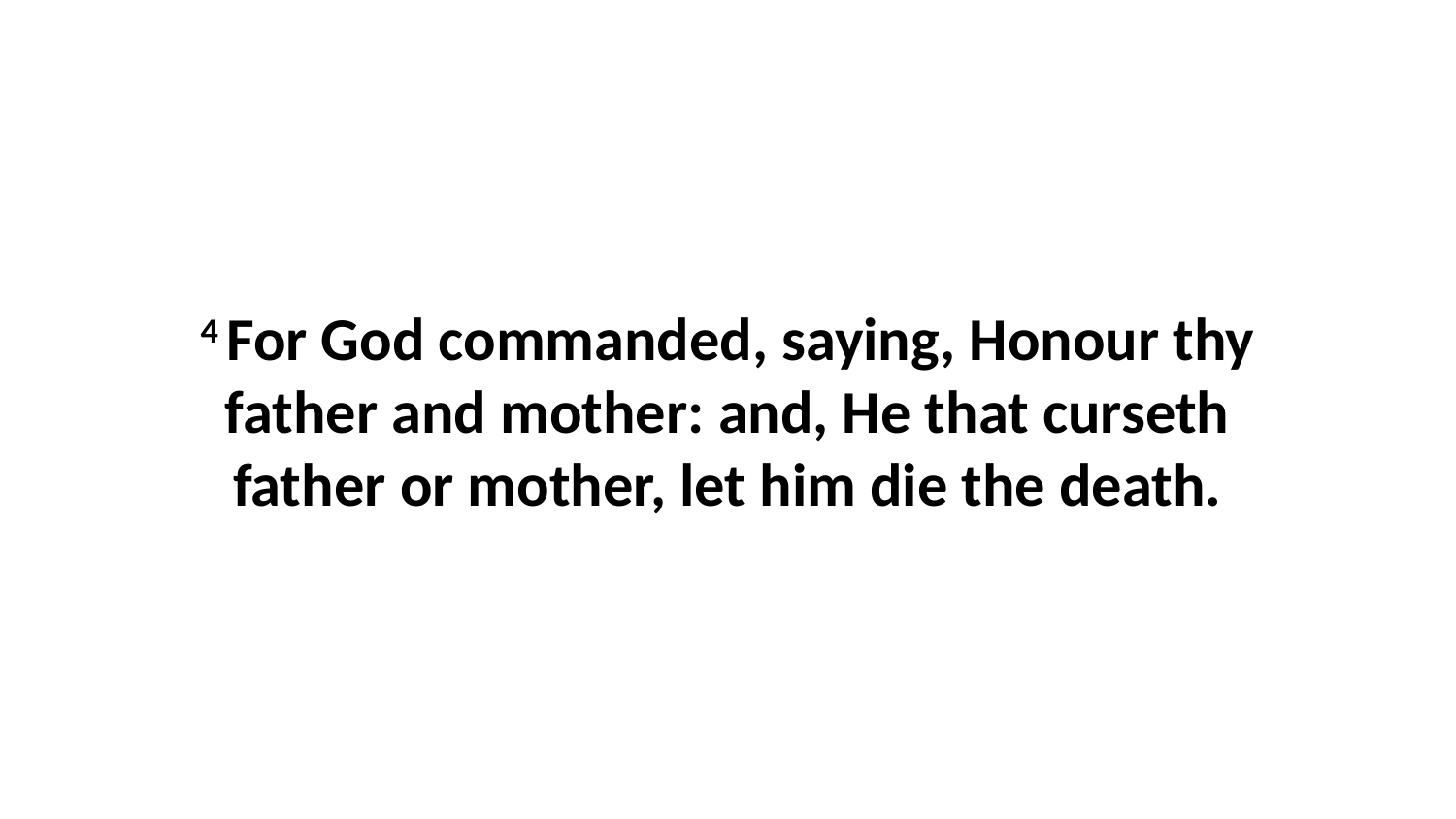

4 For God commanded, saying, Honour thy father and mother: and, He that curseth father or mother, let him die the death.